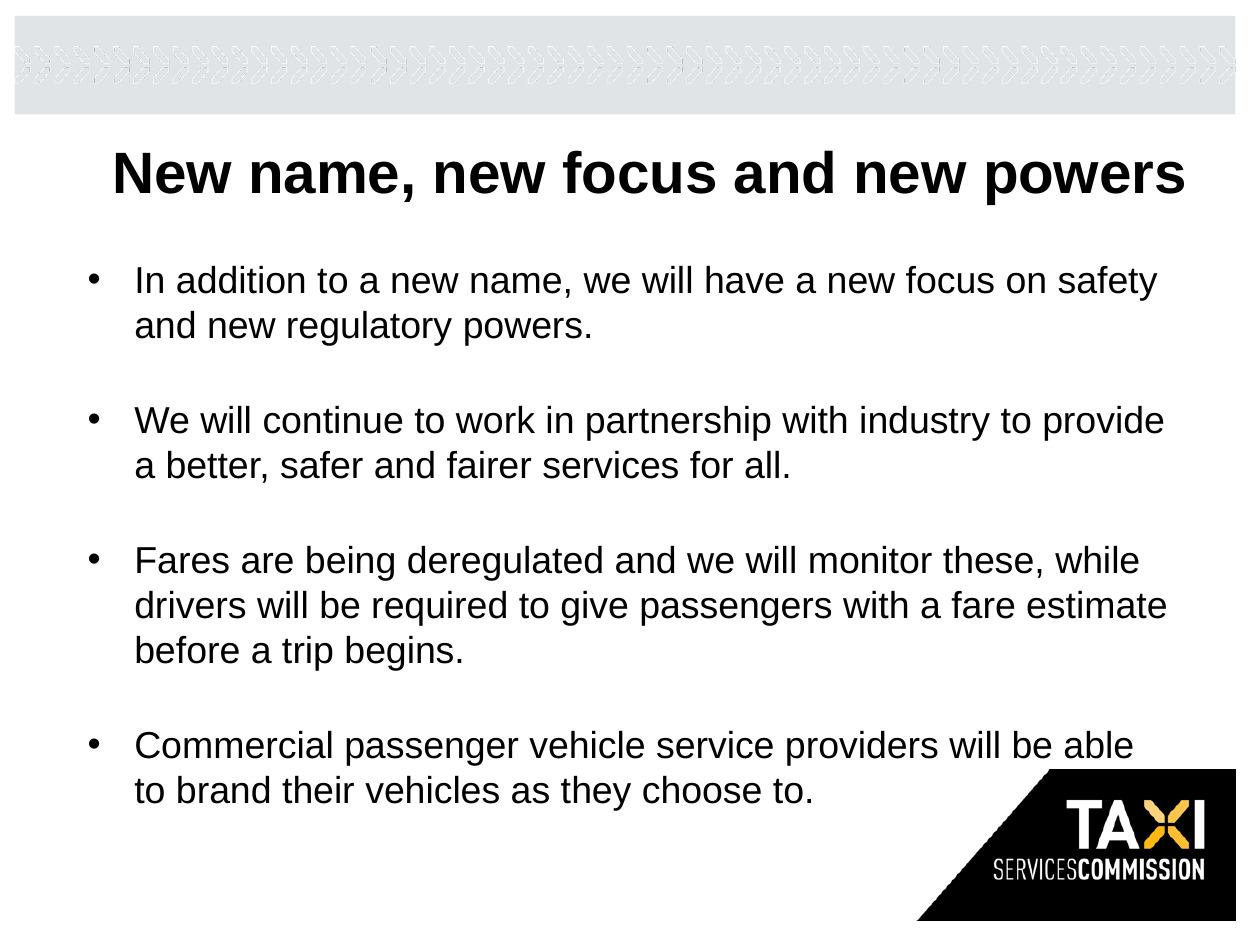

New name, new focus and new powers

In addition to a new name, we will have a new focus on safety and new regulatory powers.
We will continue to work in partnership with industry to provide a better, safer and fairer services for all.
Fares are being deregulated and we will monitor these, while drivers will be required to give passengers with a fare estimate before a trip begins.
Commercial passenger vehicle service providers will be able to brand their vehicles as they choose to.